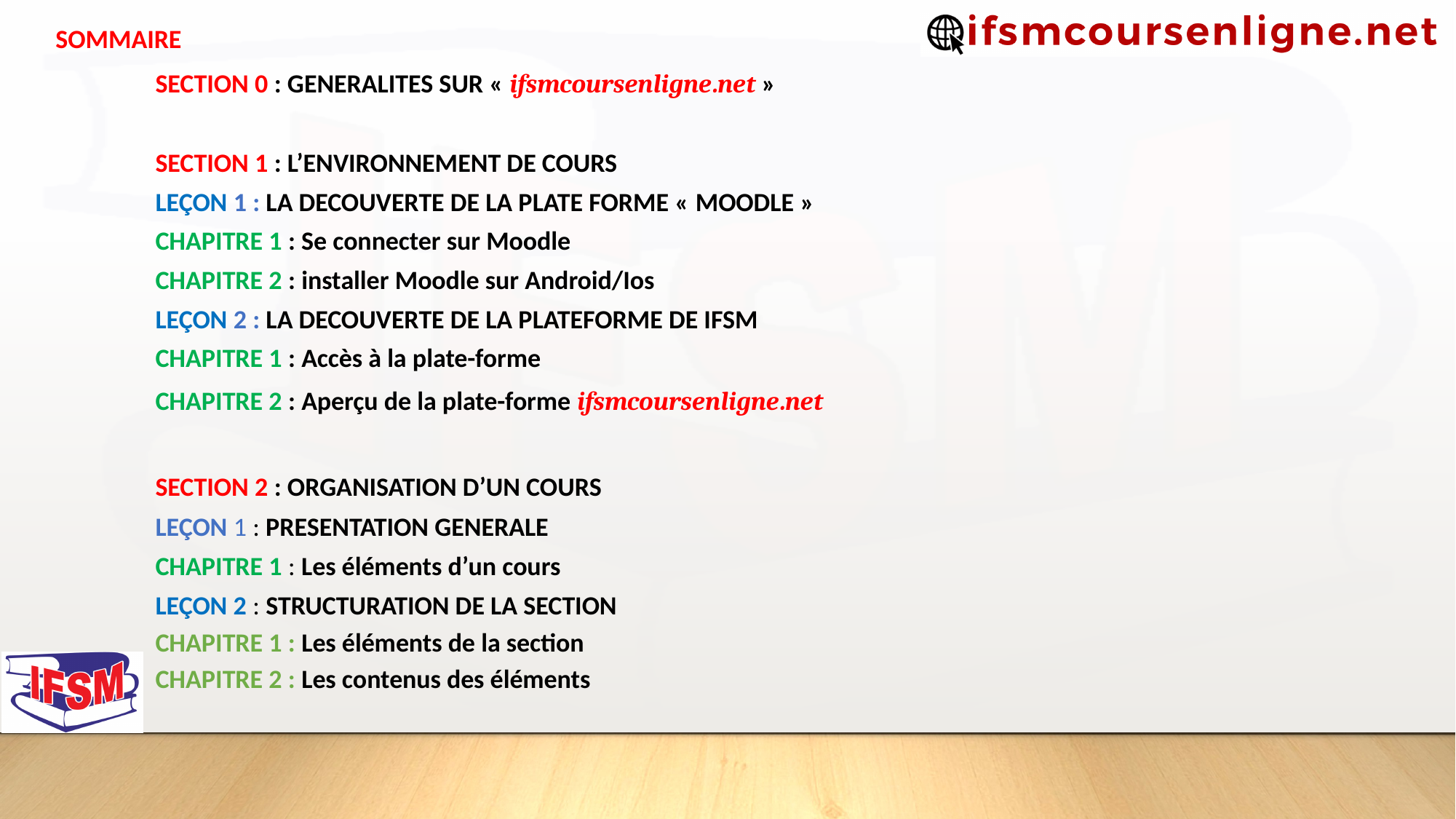

SOMMAIRE
	SECTION 0 : GENERALITES SUR « ifsmcoursenligne.net »

	SECTION 1 : L’ENVIRONNEMENT DE COURS
		LEÇON 1 : LA DECOUVERTE DE LA PLATE FORME « MOODLE »
			CHAPITRE 1 : Se connecter sur Moodle
			CHAPITRE 2 : installer Moodle sur Android/Ios
		LEÇON 2 : LA DECOUVERTE DE LA PLATEFORME DE IFSM
			CHAPITRE 1 : Accès à la plate-forme
 			CHAPITRE 2 : Aperçu de la plate-forme ifsmcoursenligne.net

	SECTION 2 : ORGANISATION D’UN COURS
		LEÇON 1 : PRESENTATION GENERALE
			CHAPITRE 1 : Les éléments d’un cours
		LEÇON 2 : STRUCTURATION DE LA SECTION
			CHAPITRE 1 : Les éléments de la section
			CHAPITRE 2 : Les contenus des éléments